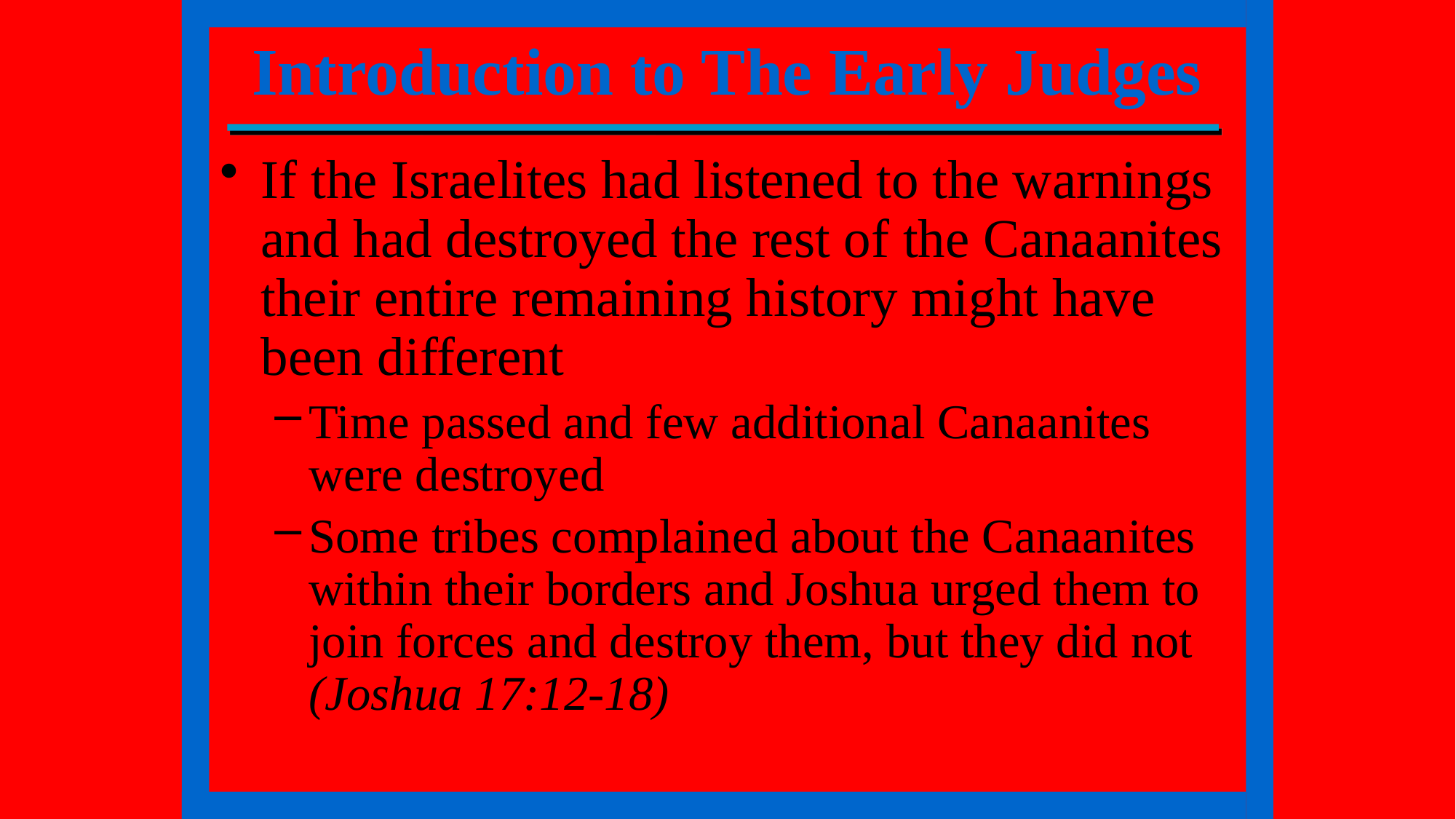

Introduction to The Early Judges

If the Israelites had listened to the warnings and had destroyed the rest of the Canaanites their entire remaining history might have been different
Time passed and few additional Canaanites were destroyed
Some tribes complained about the Canaanites within their borders and Joshua urged them to join forces and destroy them, but they did not (Joshua 17:12-18)